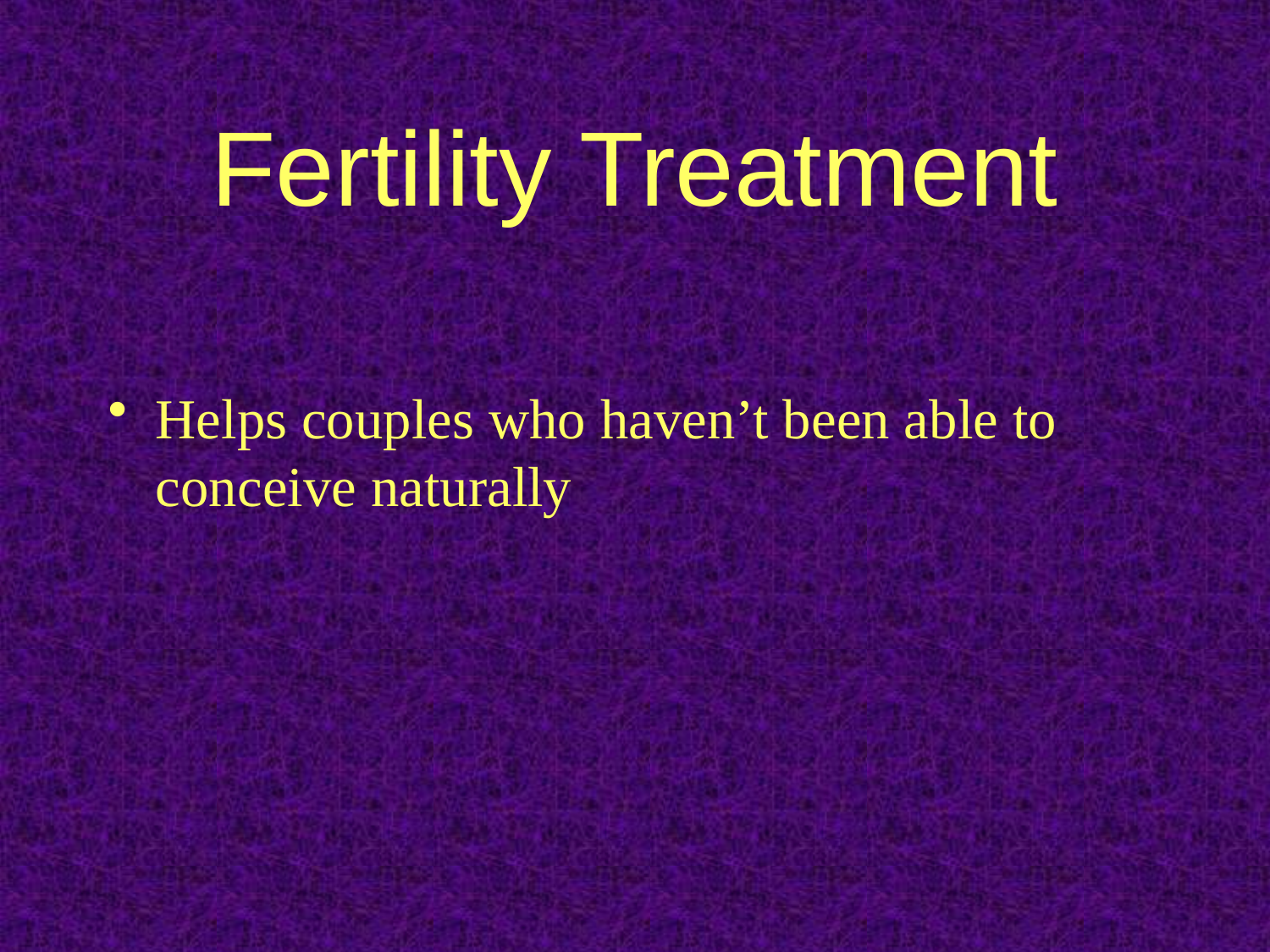

# Fertility Treatment
Helps couples who haven’t been able to conceive naturally